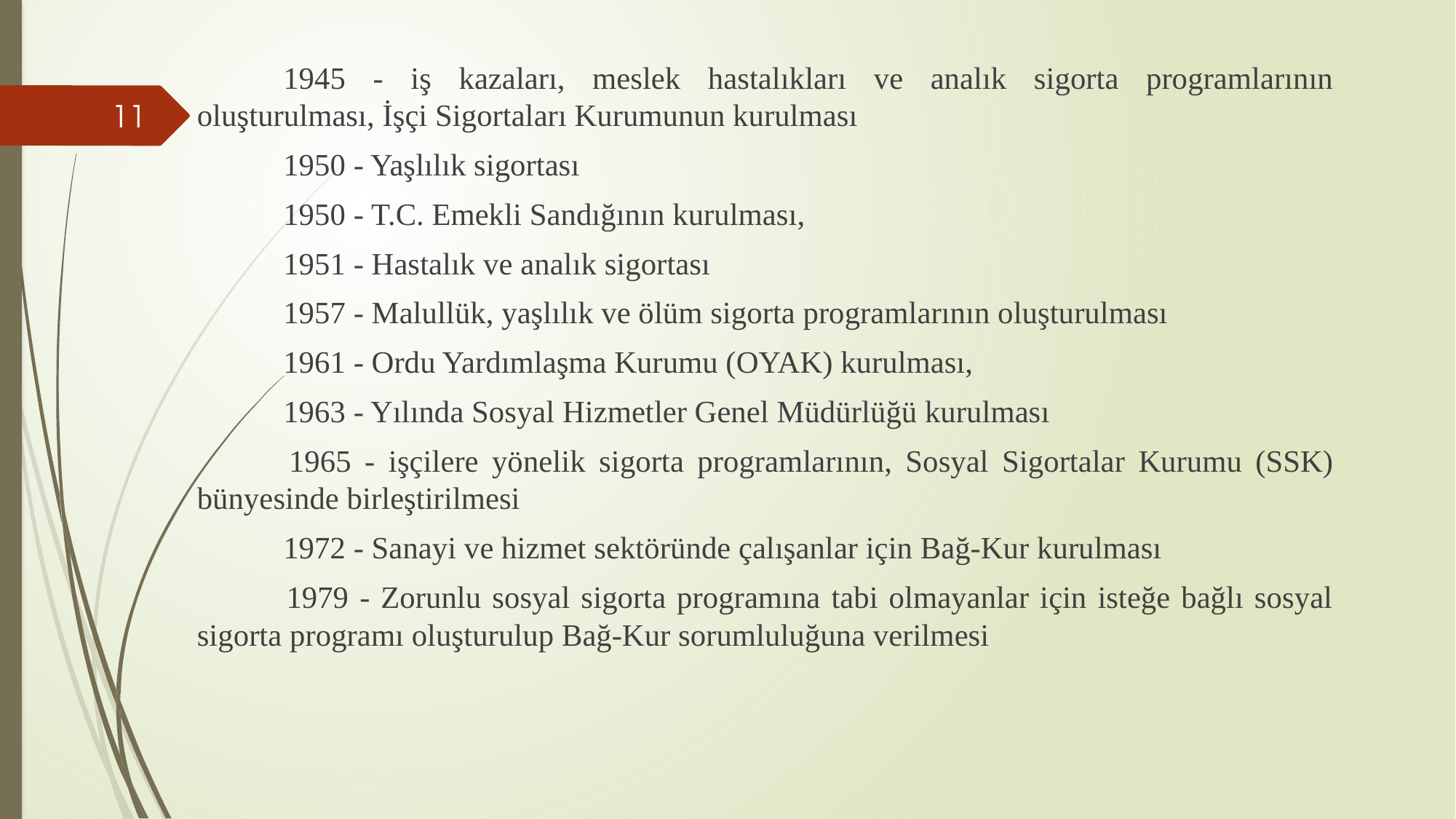

1945 - iş kazaları, meslek hastalıkları ve analık sigorta programlarının oluşturulması, İşçi Sigortaları Kurumunun kurulması
 	1950 - Yaşlılık sigortası
 	1950 - T.C. Emekli Sandığının kurulması,
 	1951 - Hastalık ve analık sigortası
 	1957 - Malullük, yaşlılık ve ölüm sigorta programlarının oluşturulması
 	1961 - Ordu Yardımlaşma Kurumu (OYAK) kurulması,
 	1963 - Yılında Sosyal Hizmetler Genel Müdürlüğü kurulması
 	1965 - işçilere yönelik sigorta programlarının, Sosyal Sigortalar Kurumu (SSK) bünyesinde birleştirilmesi
	1972 - Sanayi ve hizmet sektöründe çalışanlar için Bağ-Kur kurulması
 	1979 - Zorunlu sosyal sigorta programına tabi olmayanlar için isteğe bağlı sosyal sigorta programı oluşturulup Bağ-Kur sorumluluğuna verilmesi

#
11